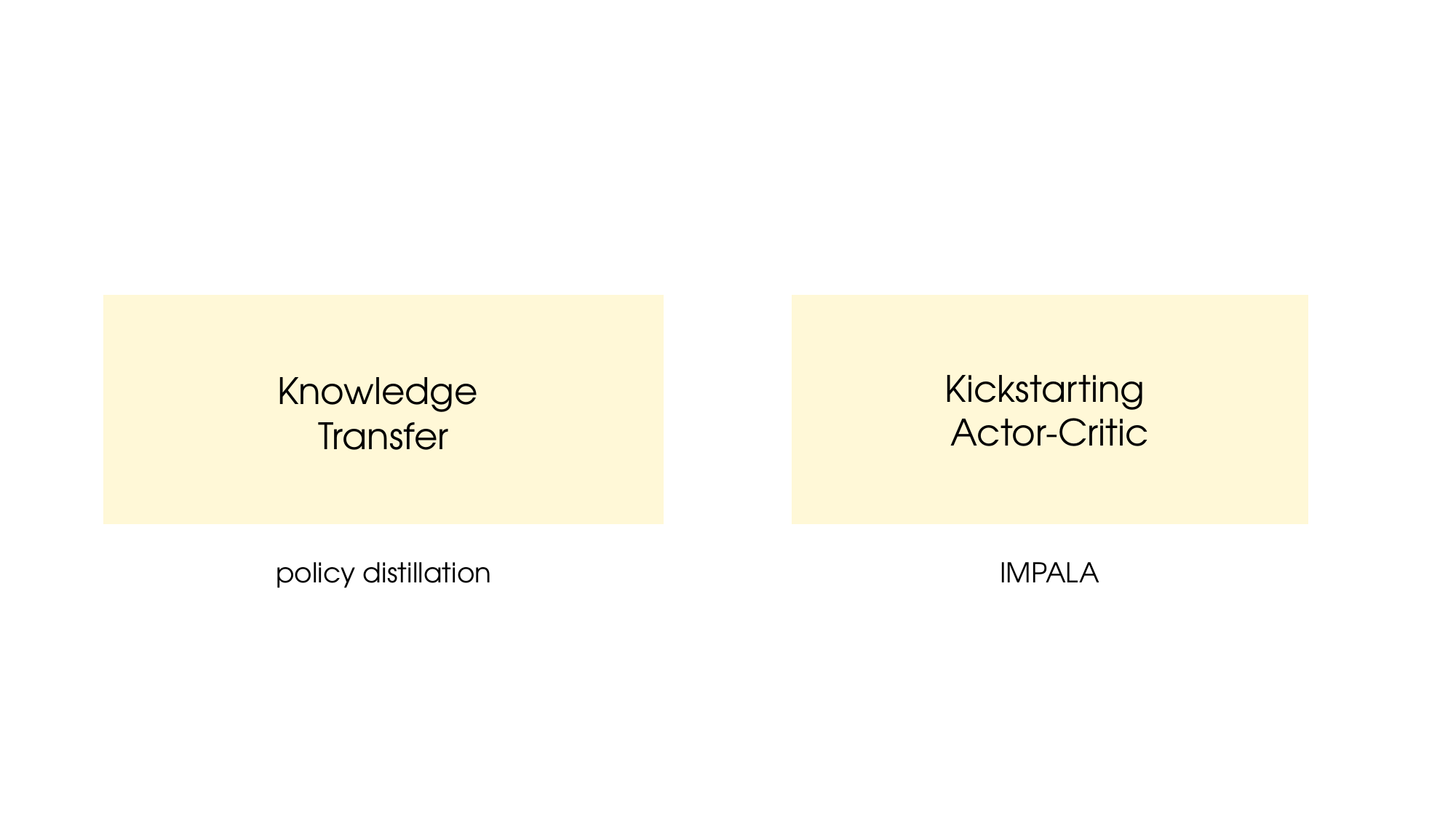

Knowledge
Transfer
Kickstarting
Actor-Critic
IMPALA
policy distillation